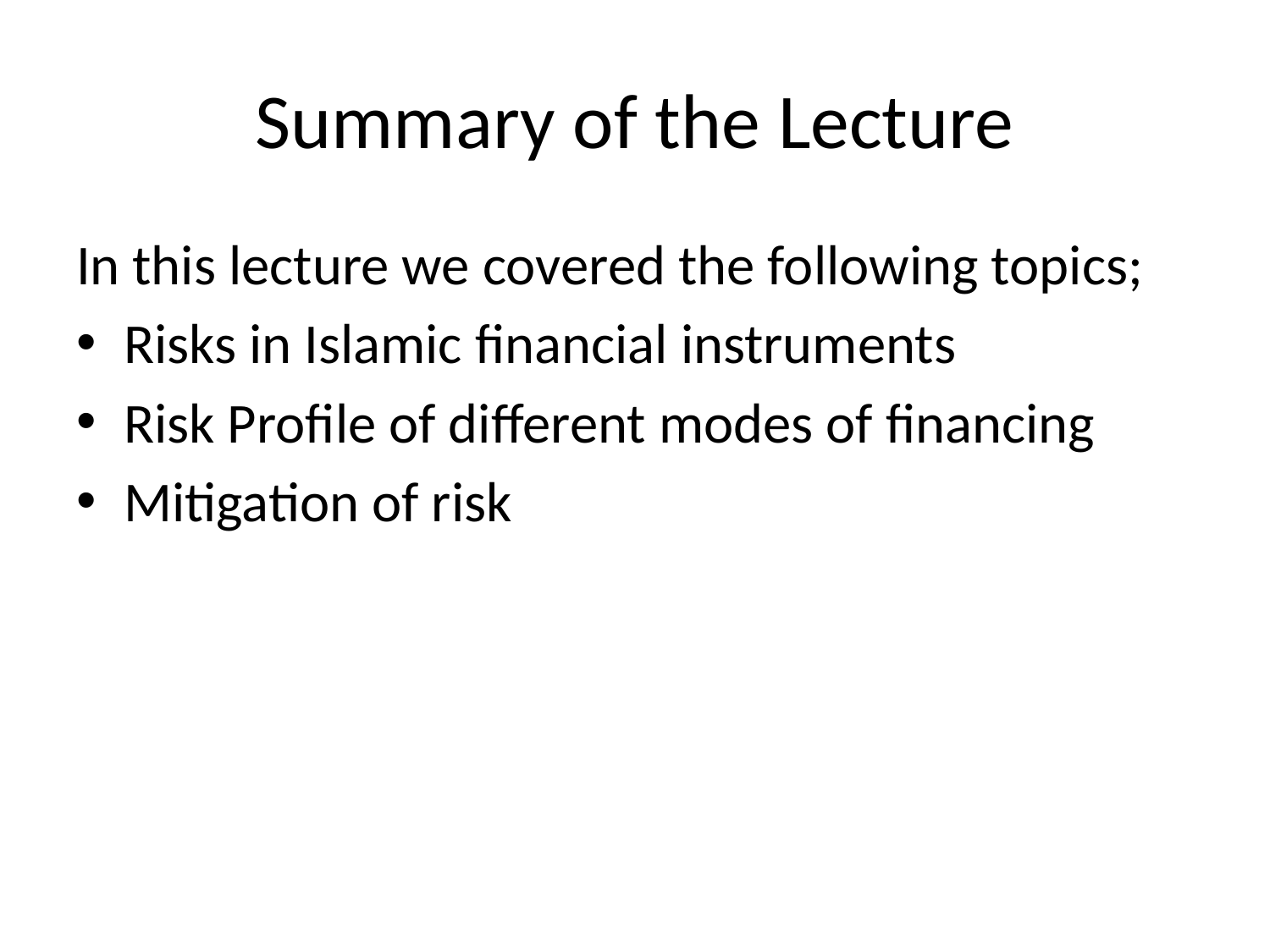

# Summary of the Lecture
In this lecture we covered the following topics;
Risks in Islamic financial instruments
Risk Profile of different modes of financing
Mitigation of risk